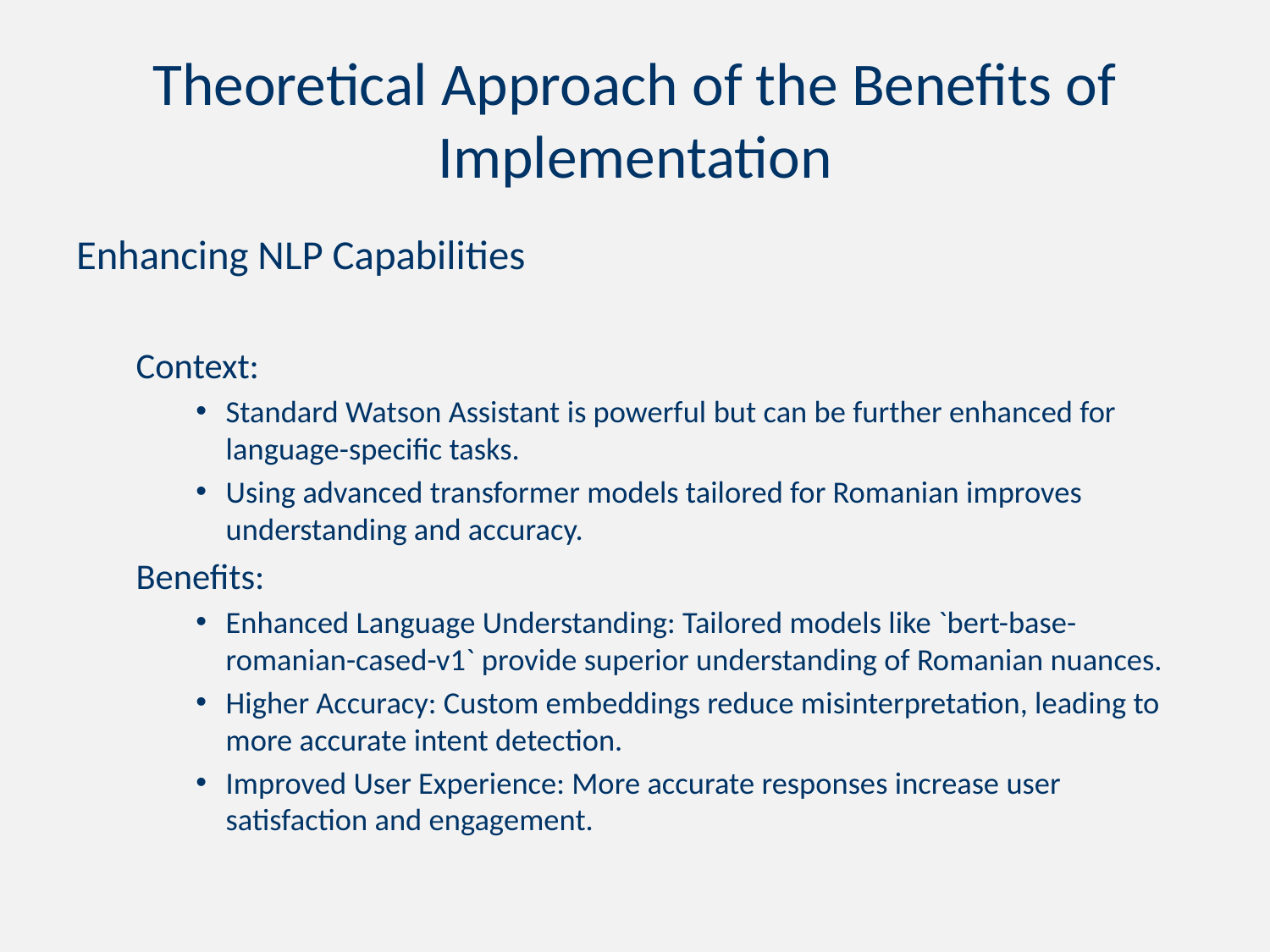

# Theoretical Approach of the Benefits of Implementation
Enhancing NLP Capabilities

Context:
Standard Watson Assistant is powerful but can be further enhanced for language-specific tasks.
Using advanced transformer models tailored for Romanian improves understanding and accuracy.
Benefits:
Enhanced Language Understanding: Tailored models like `bert-base-romanian-cased-v1` provide superior understanding of Romanian nuances.
Higher Accuracy: Custom embeddings reduce misinterpretation, leading to more accurate intent detection.
Improved User Experience: More accurate responses increase user satisfaction and engagement.